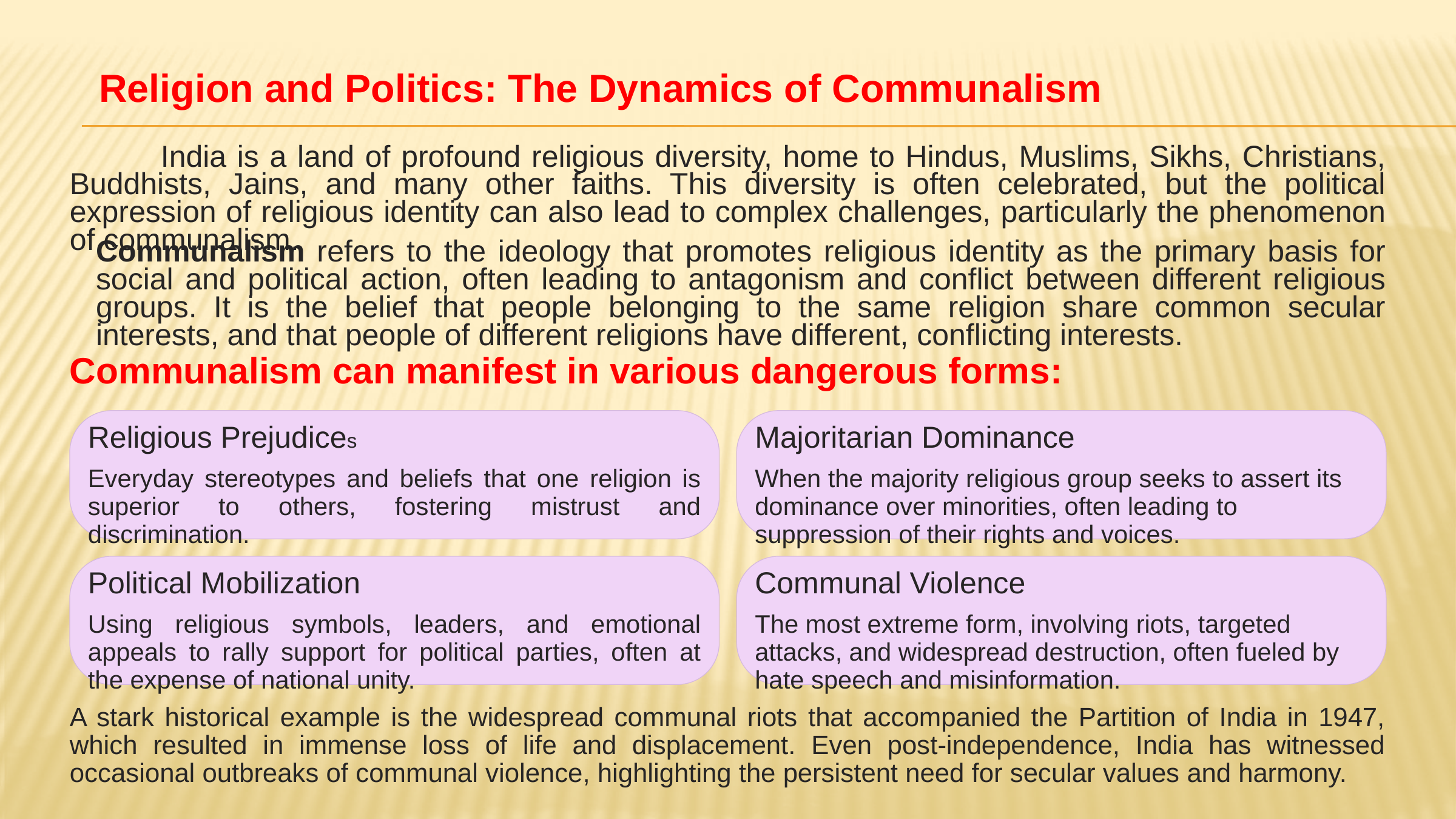

Religion and Politics: The Dynamics of Communalism
	India is a land of profound religious diversity, home to Hindus, Muslims, Sikhs, Christians, Buddhists, Jains, and many other faiths. This diversity is often celebrated, but the political expression of religious identity can also lead to complex challenges, particularly the phenomenon of communalism.
Communalism refers to the ideology that promotes religious identity as the primary basis for social and political action, often leading to antagonism and conflict between different religious groups. It is the belief that people belonging to the same religion share common secular interests, and that people of different religions have different, conflicting interests.
Communalism can manifest in various dangerous forms:

Religious Prejudices
Majoritarian Dominance
Everyday stereotypes and beliefs that one religion is superior to others, fostering mistrust and discrimination.
When the majority religious group seeks to assert its dominance over minorities, often leading to suppression of their rights and voices.

Political Mobilization
Communal Violence
Using religious symbols, leaders, and emotional appeals to rally support for political parties, often at the expense of national unity.
The most extreme form, involving riots, targeted attacks, and widespread destruction, often fueled by hate speech and misinformation.
A stark historical example is the widespread communal riots that accompanied the Partition of India in 1947, which resulted in immense loss of life and displacement. Even post-independence, India has witnessed occasional outbreaks of communal violence, highlighting the persistent need for secular values and harmony.